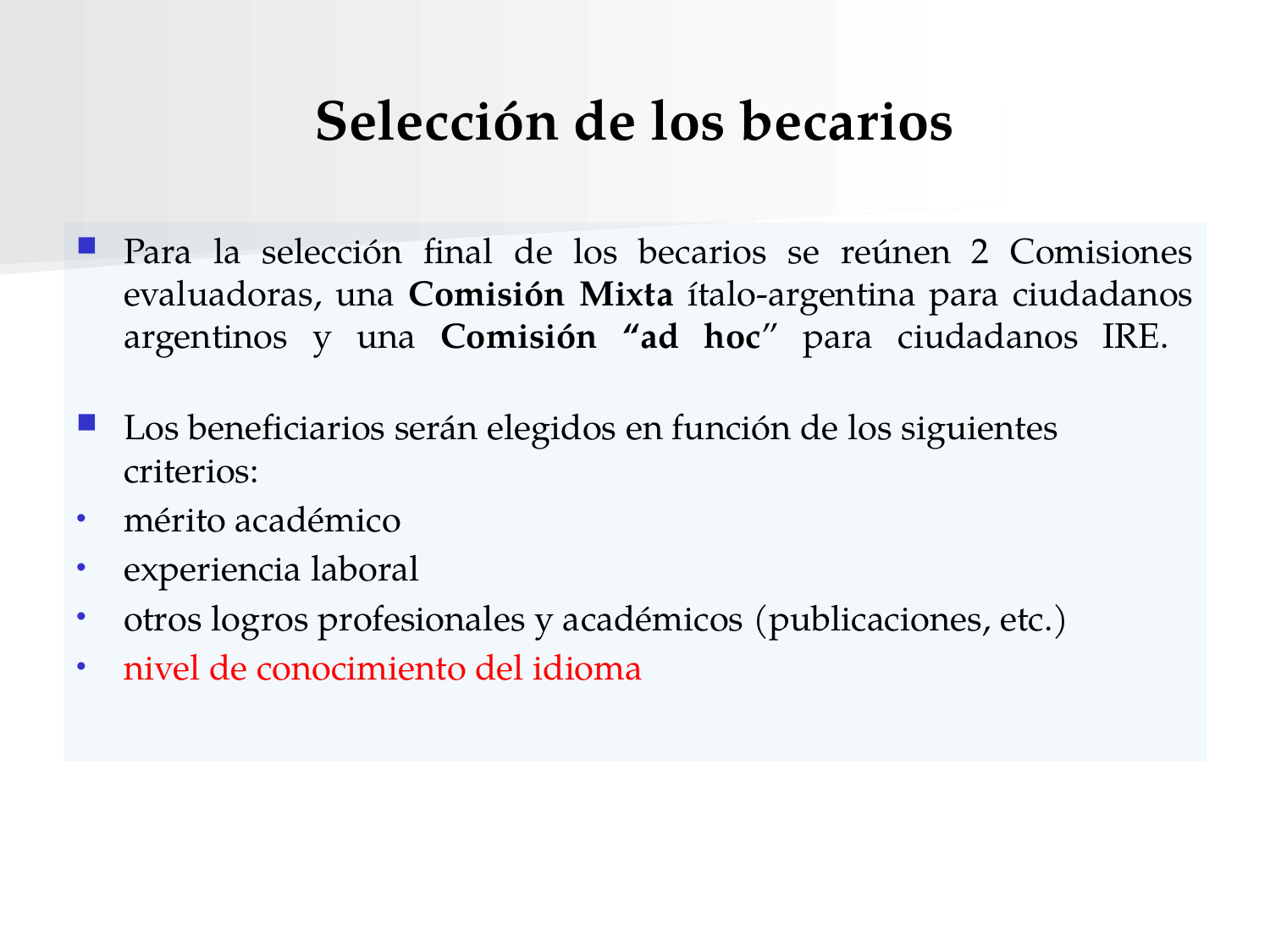

# Selección de los becarios
Para la selección final de los becarios se reúnen 2 Comisiones evaluadoras, una Comisión Mixta ítalo-argentina para ciudadanos argentinos y una Comisión “ad hoc” para ciudadanos IRE.
Los beneficiarios serán elegidos en función de los siguientes criterios:
mérito académico
experiencia laboral
otros logros profesionales y académicos (publicaciones, etc.)
nivel de conocimiento del idioma